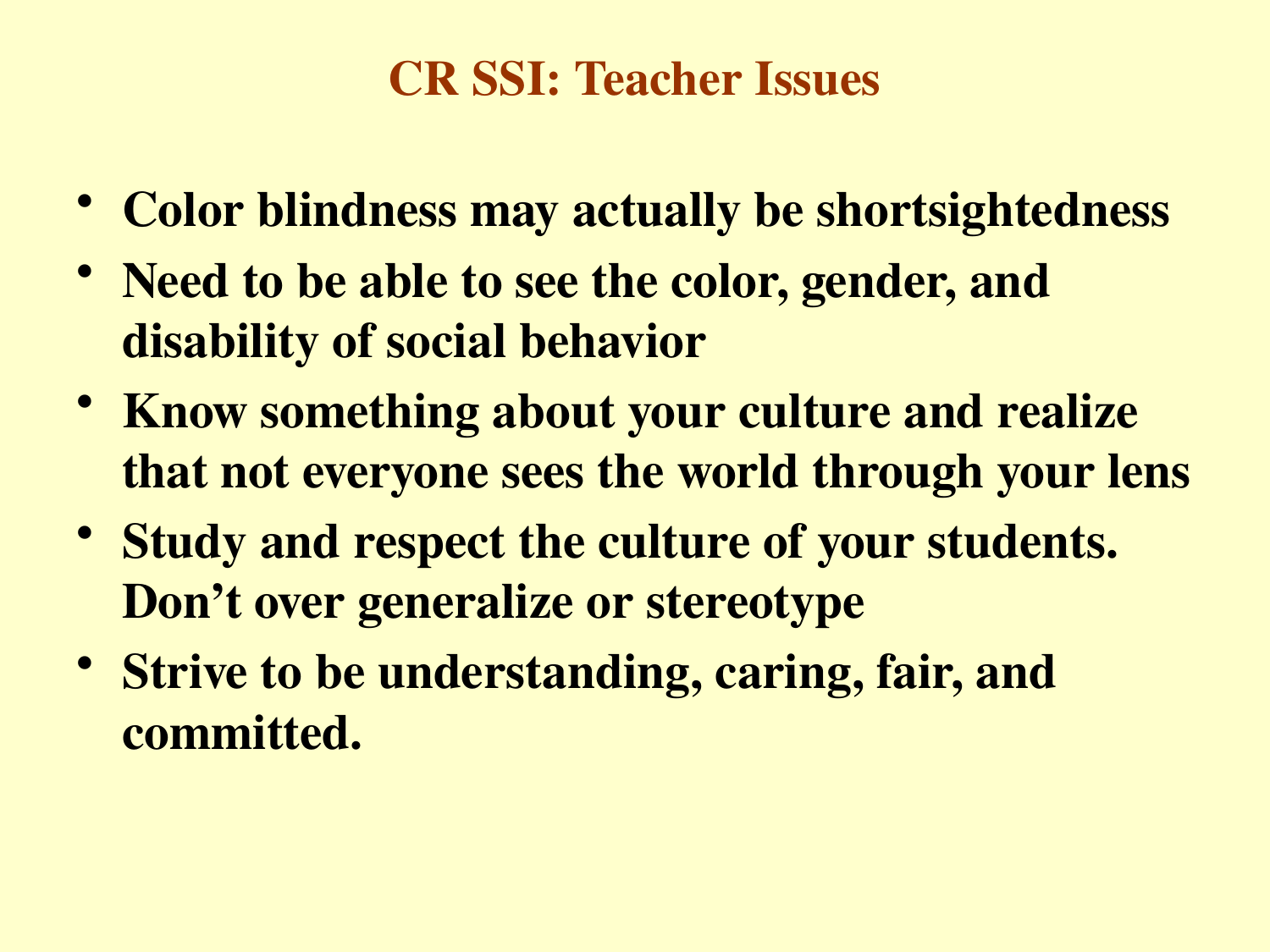

# CR SSI: Teacher Issues
Color blindness may actually be shortsightedness
Need to be able to see the color, gender, and disability of social behavior
Know something about your culture and realize that not everyone sees the world through your lens
Study and respect the culture of your students. Don’t over generalize or stereotype
Strive to be understanding, caring, fair, and committed.